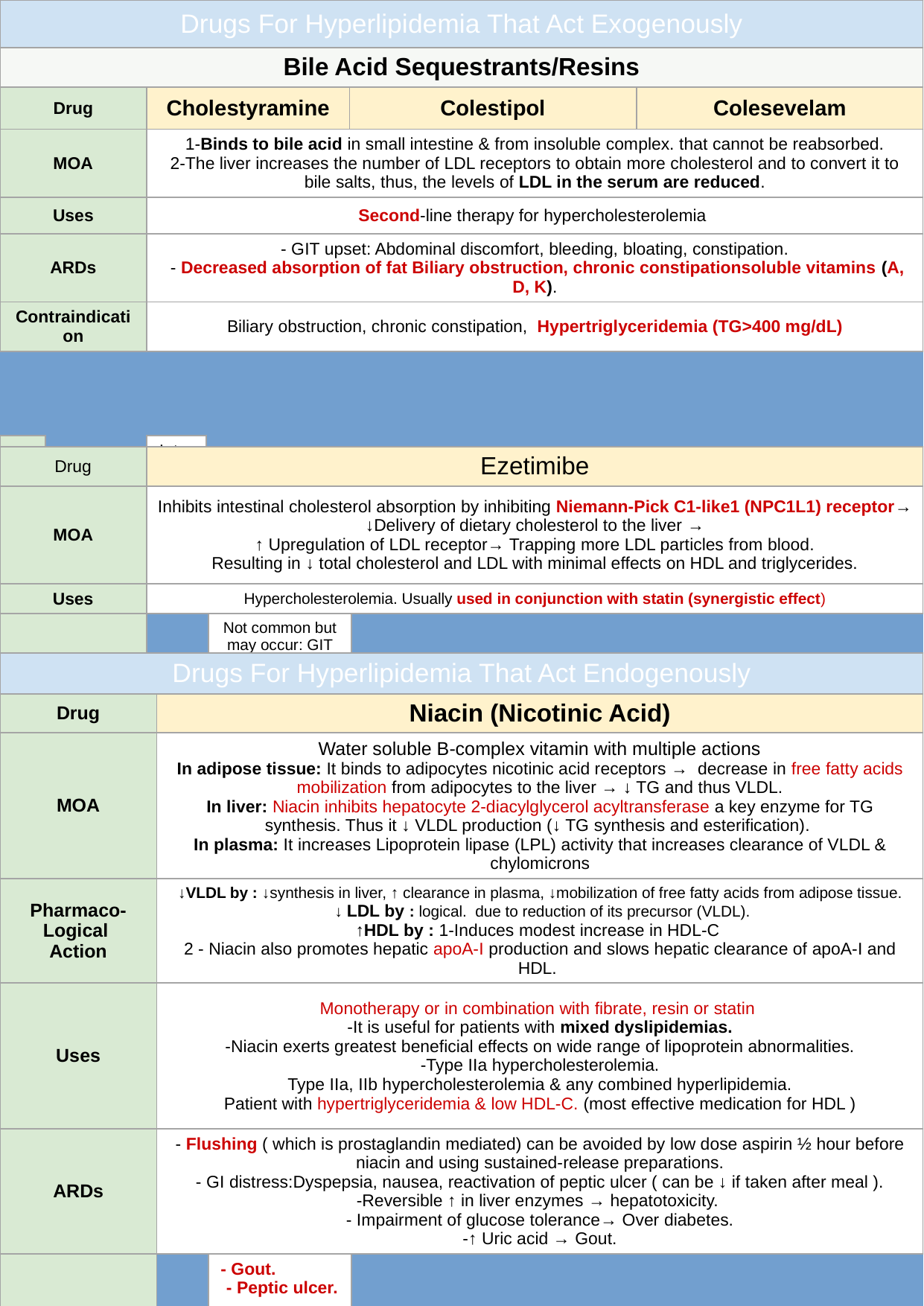

| Drugs For Hyperlipidemia That Act Exogenously |  |  |  |  |  |  |  |
| --- | --- | --- | --- | --- | --- | --- | --- |
| Bile Acid Sequestrants/Resins |  |  |  |  |  |  |  |
| Drug |  | Cholestyramine |  | Colestipol |  | Colesevelam |  |
| MOA |  | 1-Binds to bile acid in small intestine & from insoluble complex. that cannot be reabsorbed. 2-The liver increases the number of LDL receptors to obtain more cholesterol and to convert it to bile salts, thus, the levels of LDL in the serum are reduced. |  |  |  |  |  |
| Uses |  | Second-line therapy for hypercholesterolemia |  |  |  |  |  |
| ARDs |  | - GIT upset: Abdominal discomfort, bleeding, bloating, constipation. - Decreased absorption of fat Biliary obstruction, chronic constipationsoluble vitamins (A, D, K). |  |  |  |  |  |
| Contraindication |  | Biliary obstruction, chronic constipation, Hypertriglyceridemia (TG>400 mg/dL) |  |  |  |  |  |
|  |  |  |  |  |  |  |  |
|  |  |  |  |  |  |  |  |
| Drug interaction |  | Interfere with the absorption of many drugs( Statins, ezetimibe, chlorothiazides ,digoxin, &warfarin). Therefore, other drugs should be taken 1 hour before, or 4 hours after taking resins. Except colesevelam, it has not been shown to interfere with the absorption of other drugs. |  |  |  |  |  |
|  |  |  |  |  |  |  |  |
|  |  |  |  |  |  |  |  |
| Cholesterol Absorption Inhibitors |  |  |  |  |  |  |  |
| Drug |  | Ezetimibe |  |  |  |  |  |
| --- | --- | --- | --- | --- | --- | --- | --- |
| MOA |  | Inhibits intestinal cholesterol absorption by inhibiting Niemann-Pick C1-like1 (NPC1L1) receptor→ ↓Delivery of dietary cholesterol to the liver → ↑ Upregulation of LDL receptor→ Trapping more LDL particles from blood. Resulting in ↓ total cholesterol and LDL with minimal effects on HDL and triglycerides. |  |  |  |  |  |
| Uses |  | Hypercholesterolemia. Usually used in conjunction with statin (synergistic effect) |  |  |  |  |  |
| ARDs |  | Not common but may occur: GIT disturbance, headache, fatigue, arthralgia and myalgia. |  |  |  |  |  |
| Drugs For Hyperlipidemia That Act Endogenously |  |  |  |  |  |  |  |
| --- | --- | --- | --- | --- | --- | --- | --- |
| Drug |  | Niacin (Nicotinic Acid) |  |  |  |  |  |
| MOA |  | Water soluble B-complex vitamin with multiple actions In adipose tissue: It binds to adipocytes nicotinic acid receptors → decrease in free fatty acids mobilization from adipocytes to the liver → ↓ TG and thus VLDL. In liver: Niacin inhibits hepatocyte 2-diacylglycerol acyltransferase a key enzyme for TG synthesis. Thus it ↓ VLDL production (↓ TG synthesis and esterification). In plasma: It increases Lipoprotein lipase (LPL) activity that increases clearance of VLDL & chylomicrons |  |  |  |  |  |
| Pharmaco- Logical Action |  | ↓VLDL by : ↓synthesis in liver, ↑ clearance in plasma, ↓mobilization of free fatty acids from adipose tissue. ↓ LDL by : logical. due to reduction of its precursor (VLDL). ↑HDL by : 1-Induces modest increase in HDL-C 2 - Niacin also promotes hepatic apoA-I production and slows hepatic clearance of apoA-I and HDL. |  |  |  |  |  |
| Uses |  | Monotherapy or in combination with fibrate, resin or statin -It is useful for patients with mixed dyslipidemias. -Niacin exerts greatest beneficial effects on wide range of lipoprotein abnormalities. -Type IIa hypercholesterolemia. Type IIa, IIb hypercholesterolemia & any combined hyperlipidemia. Patient with hypertriglyceridemia & low HDL-C. (most effective medication for HDL ) |  |  |  |  |  |
| ARDs |  | - Flushing ( which is prostaglandin mediated) can be avoided by low dose aspirin ½ hour before niacin and using sustained-release preparations. - GI distress:Dyspepsia, nausea, reactivation of peptic ulcer ( can be ↓ if taken after meal ). -Reversible ↑ in liver enzymes → hepatotoxicity. - Impairment of glucose tolerance→ Over diabetes. -↑ Uric acid → Gout. |  |  |  |  |  |
| Contraindication |  | - Gout. - Peptic ulcer. - Hepatotoxicity. - Diabetes mellitus (used with caution.) |  |  |  |  |  |
|  |  |  |  |  |  |  |  |
|  |  |  |  |  |  |  |  |